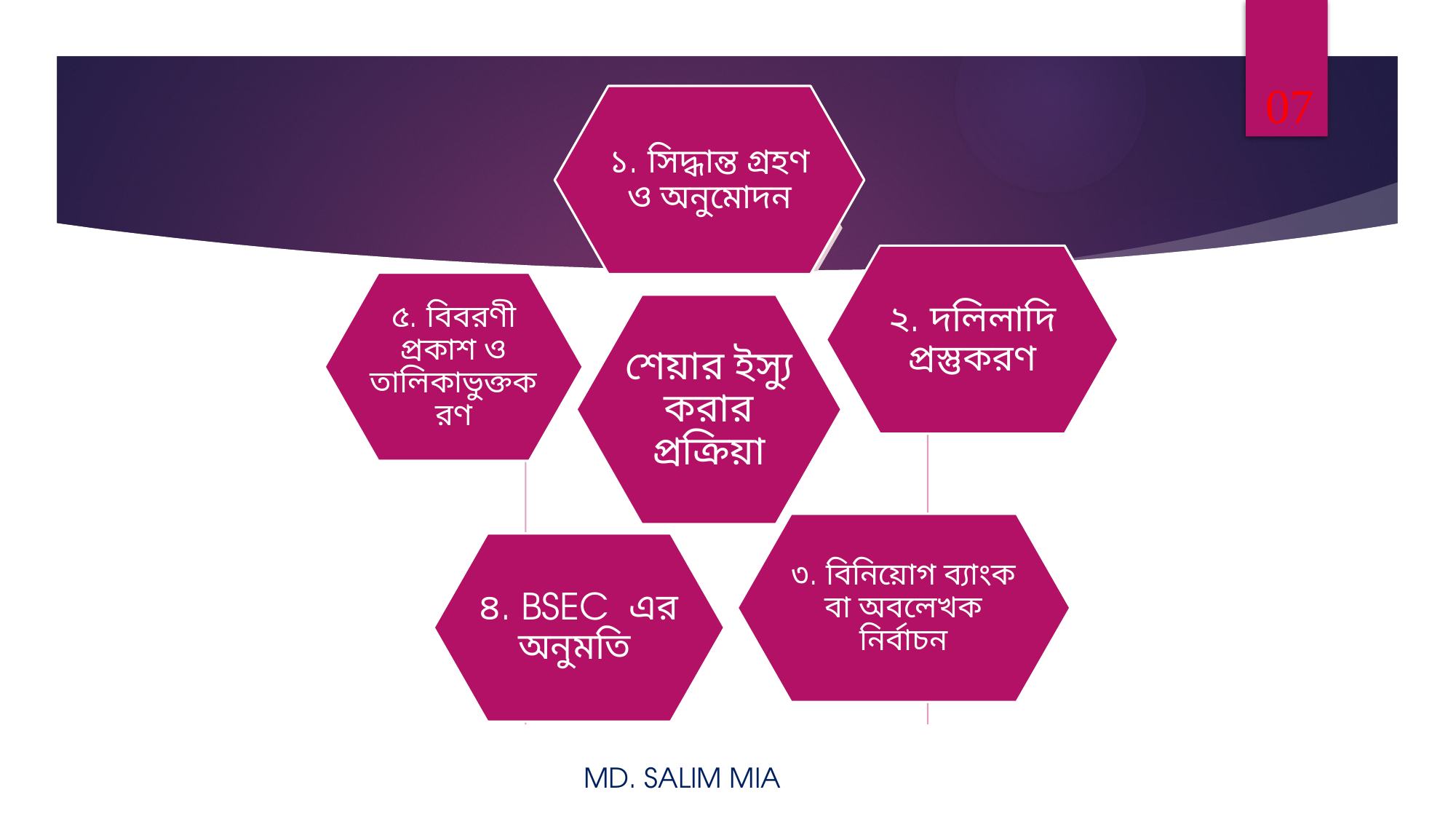

07
শেয়ার ইস্যু করার প্রক্রিয়া
১. সিদ্ধান্ত গ্রহণ ও অনুমোদন
২. দলিলাদি প্রস্তুকরণ
৩. বিনিয়োগ ব্যাংক বা অবলেখক নির্বাচন
৪. BSEC  এর অনুমতি
৫. বিবরণী প্রকাশ ও তালিকাভুক্তকরণ